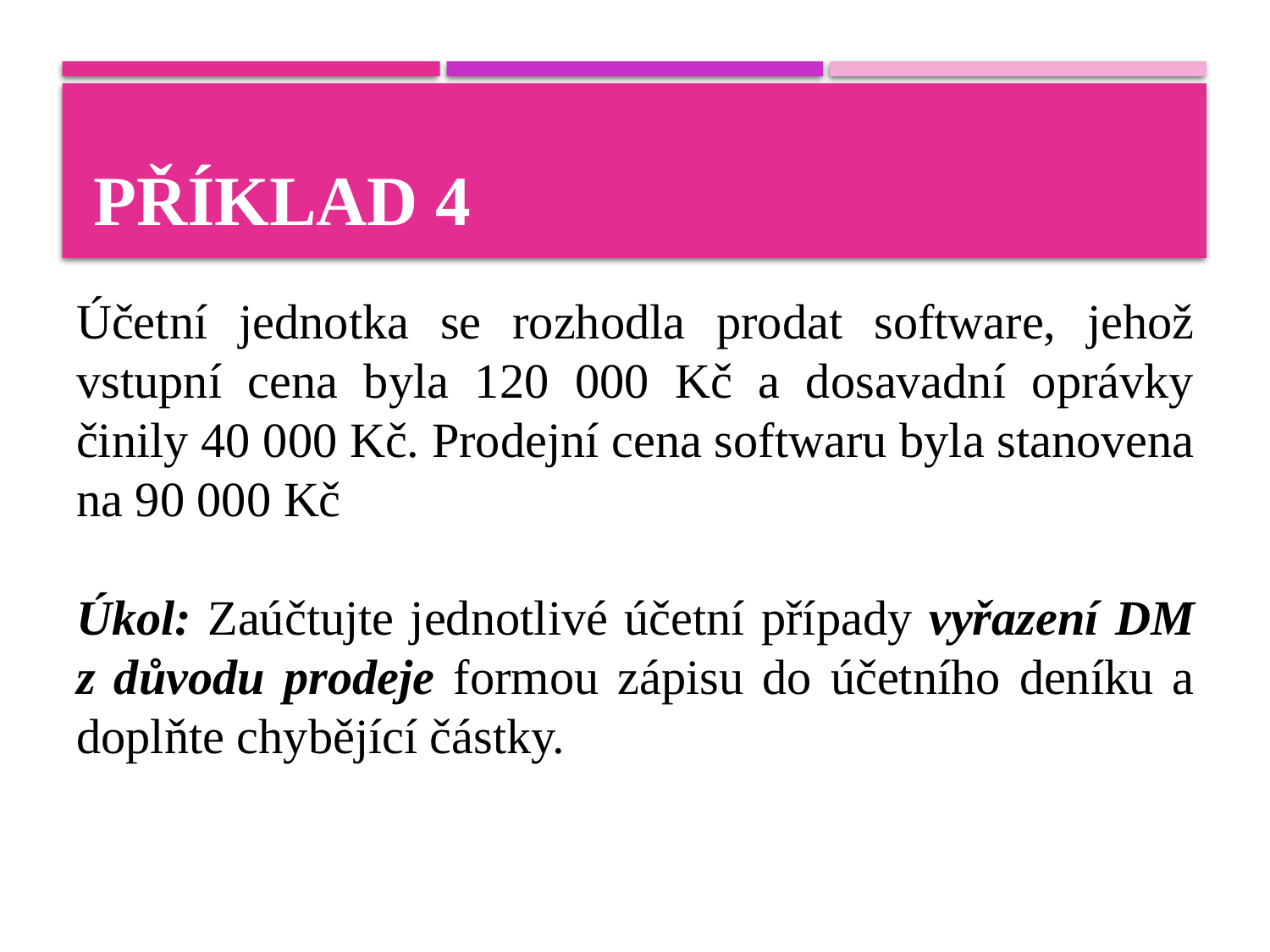

# Příklad 4
Účetní jednotka se rozhodla prodat software, jehož vstupní cena byla 120 000 Kč a dosavadní oprávky činily 40 000 Kč. Prodejní cena softwaru byla stanovena na 90 000 Kč

Úkol: Zaúčtujte jednotlivé účetní případy vyřazení DM z důvodu prodeje formou zápisu do účetního deníku a doplňte chybějící částky.